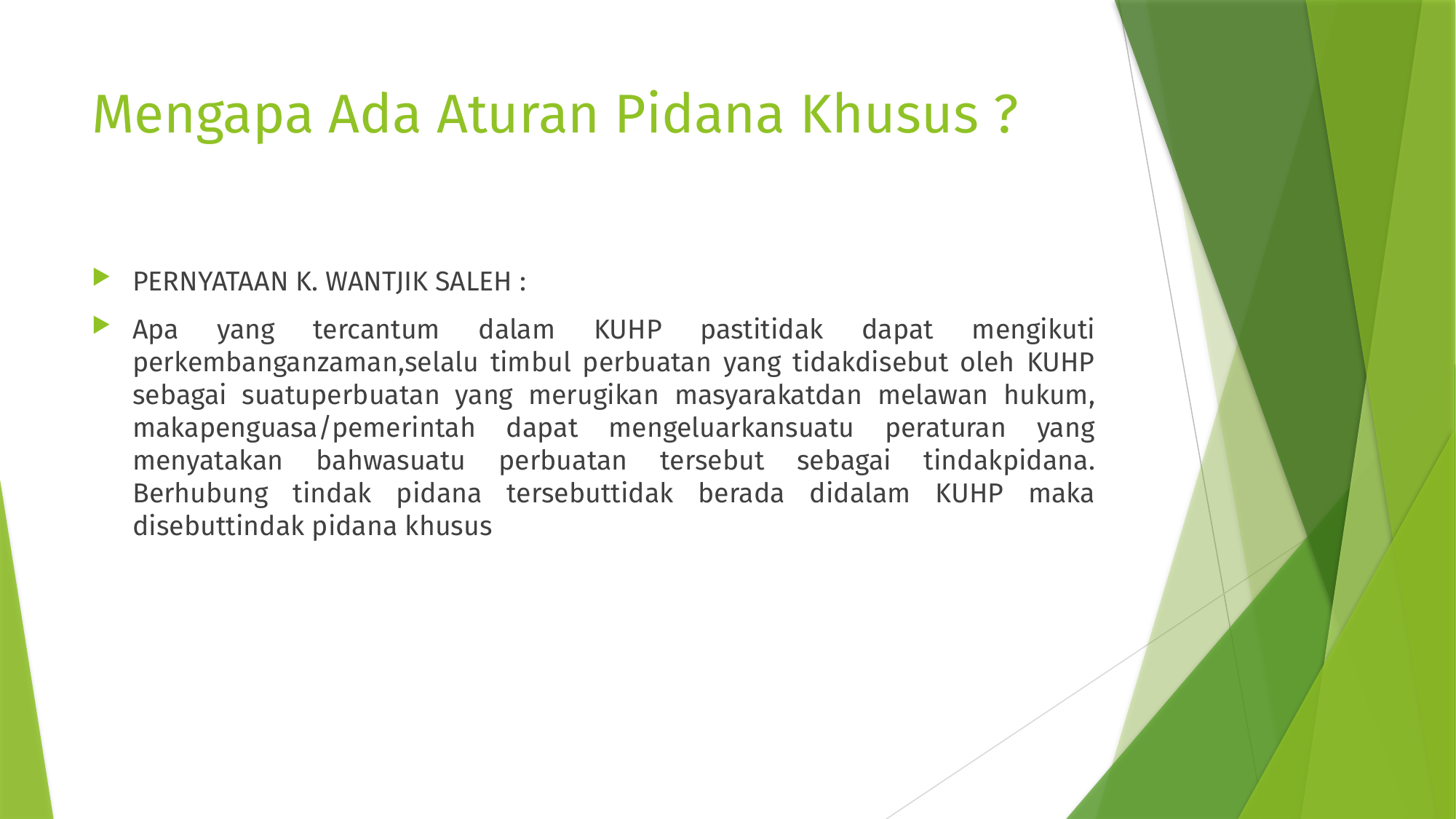

# Mengapa Ada Aturan Pidana Khusus ?
PERNYATAAN K. WANTJIK SALEH :
Apa yang tercantum dalam KUHP pastitidak dapat mengikuti perkembanganzaman,selalu timbul perbuatan yang tidakdisebut oleh KUHP sebagai suatuperbuatan yang merugikan masyarakatdan melawan hukum, makapenguasa/pemerintah dapat mengeluarkansuatu peraturan yang menyatakan bahwasuatu perbuatan tersebut sebagai tindakpidana. Berhubung tindak pidana tersebuttidak berada didalam KUHP maka disebuttindak pidana khusus